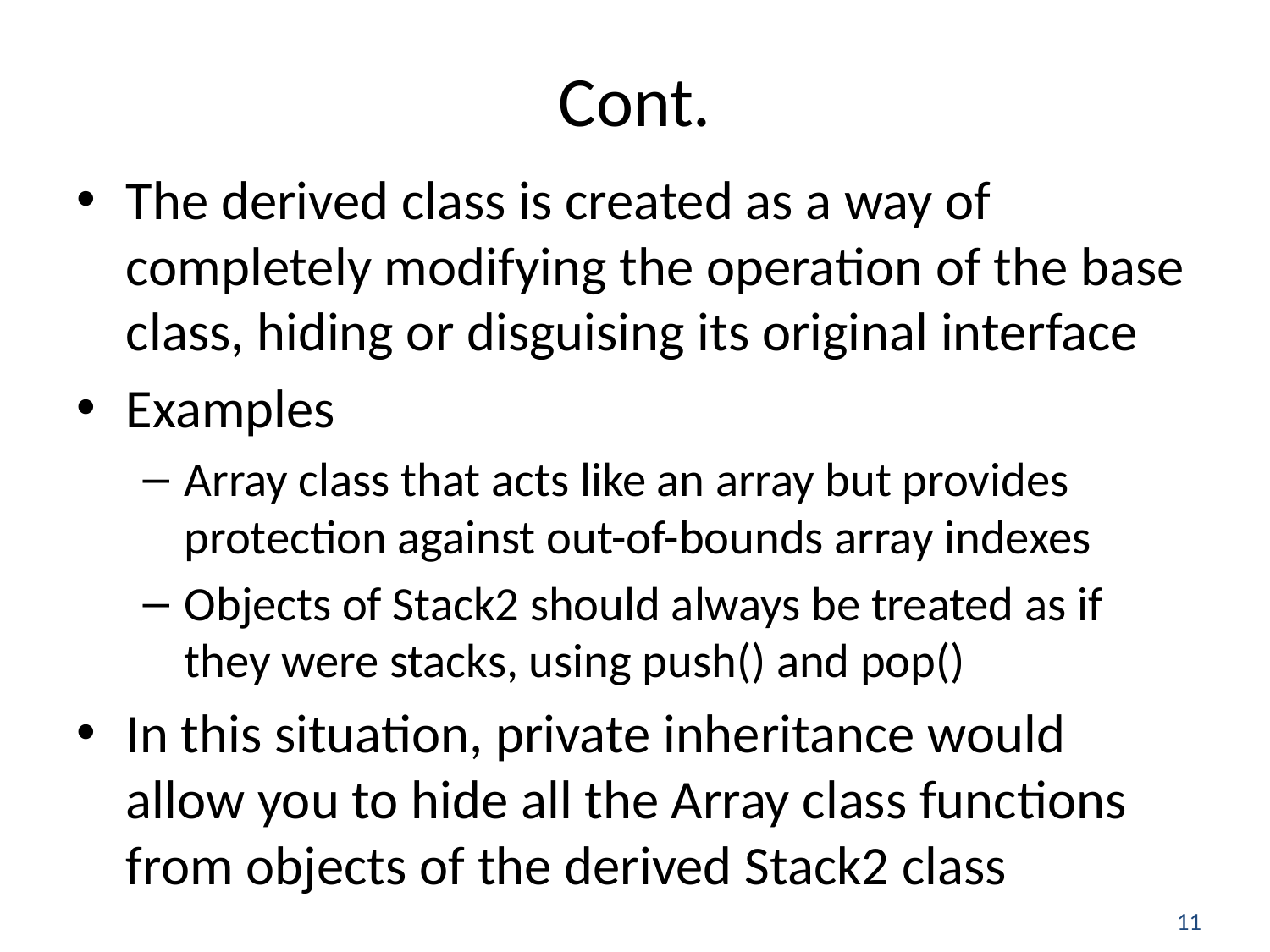

# Cont.
The derived class is created as a way of completely modifying the operation of the base class, hiding or disguising its original interface
Examples
Array class that acts like an array but provides protection against out-of-bounds array indexes
Objects of Stack2 should always be treated as if they were stacks, using push() and pop()
In this situation, private inheritance would allow you to hide all the Array class functions from objects of the derived Stack2 class